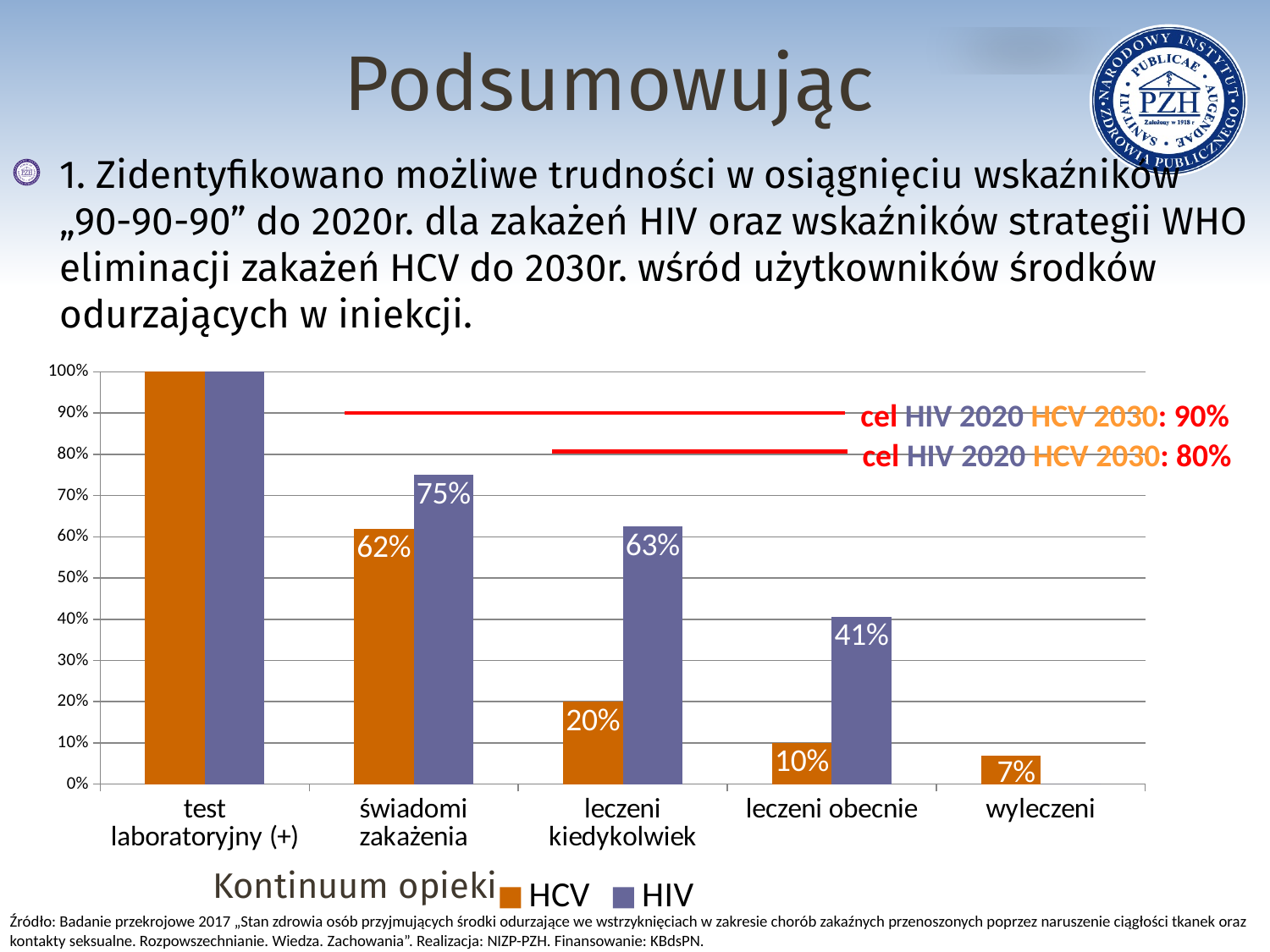

Podsumowując
1. Zidentyfikowano możliwe trudności w osiągnięciu wskaźników „90-90-90” do 2020r. dla zakażeń HIV oraz wskaźników strategii WHO eliminacji zakażeń HCV do 2030r. wśród użytkowników środków odurzających w iniekcji.

### Chart

| Category | HCV | HIV |
|---|---|---|
| test laboratoryjny (+) | 1.0 | 1.0 |
| świadomi zakażenia | 0.62 | 0.75 |
| leczeni kiedykolwiek | 0.2 | 0.625 |
| leczeni obecnie | 0.1 | 0.40625 |
| wyleczeni | 0.07 | 0.0 |
cel HIV 2020 HCV 2030: 90%
cel HIV 2020 HCV 2030: 80%
# Kontinuum opieki
Źródło: Badanie przekrojowe 2017 „Stan zdrowia osób przyjmujących środki odurzające we wstrzyknięciach w zakresie chorób zakaźnych przenoszonych poprzez naruszenie ciągłości tkanek oraz kontakty seksualne. Rozpowszechnianie. Wiedza. Zachowania”. Realizacja: NIZP-PZH. Finansowanie: KBdsPN.